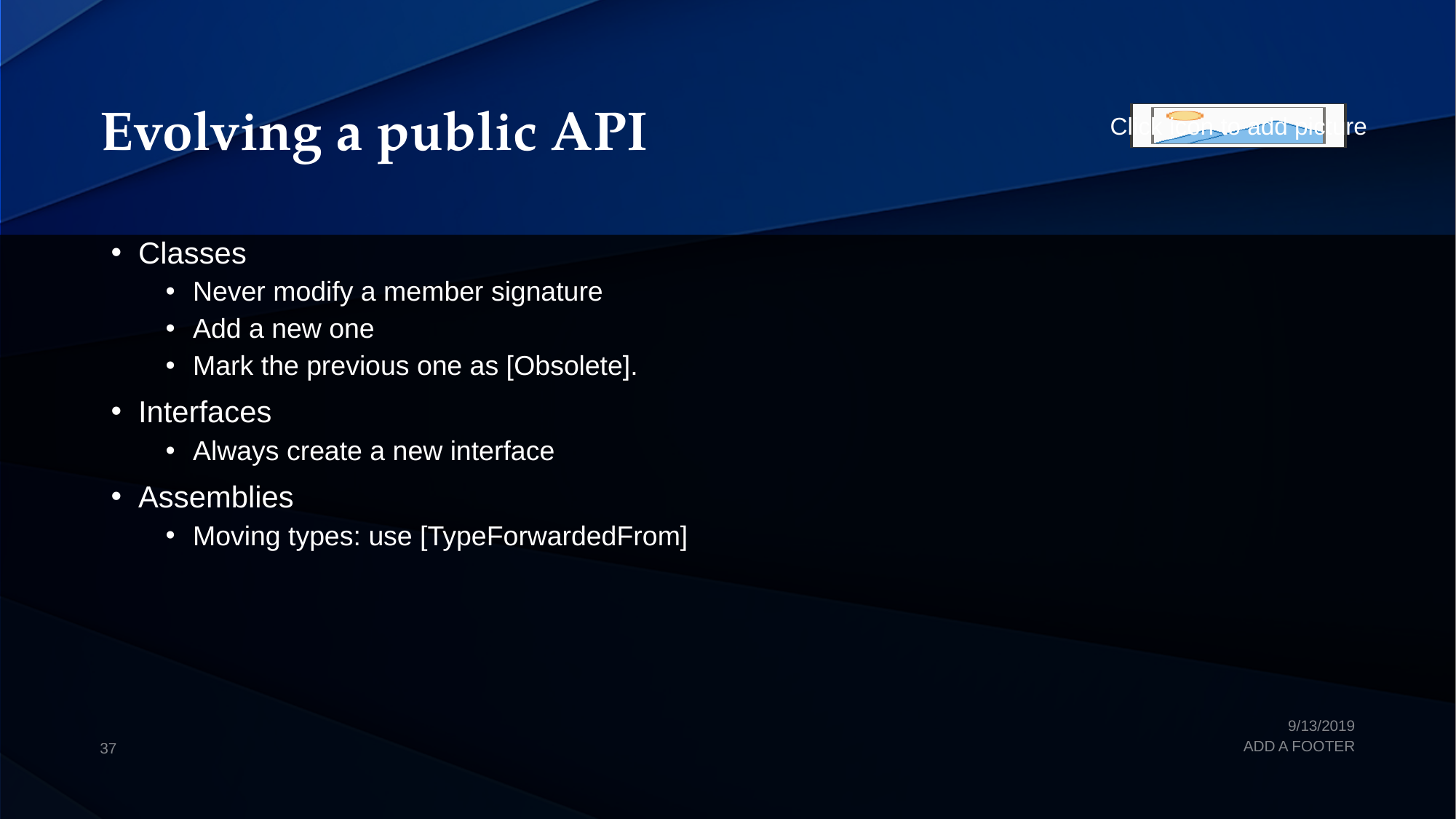

# Evolving a public API

Classes
Never modify a member signature
Add a new one
Mark the previous one as [Obsolete].
Interfaces
Always create a new interface
Assemblies
Moving types: use [TypeForwardedFrom]
9/13/2019
37
ADD A FOOTER